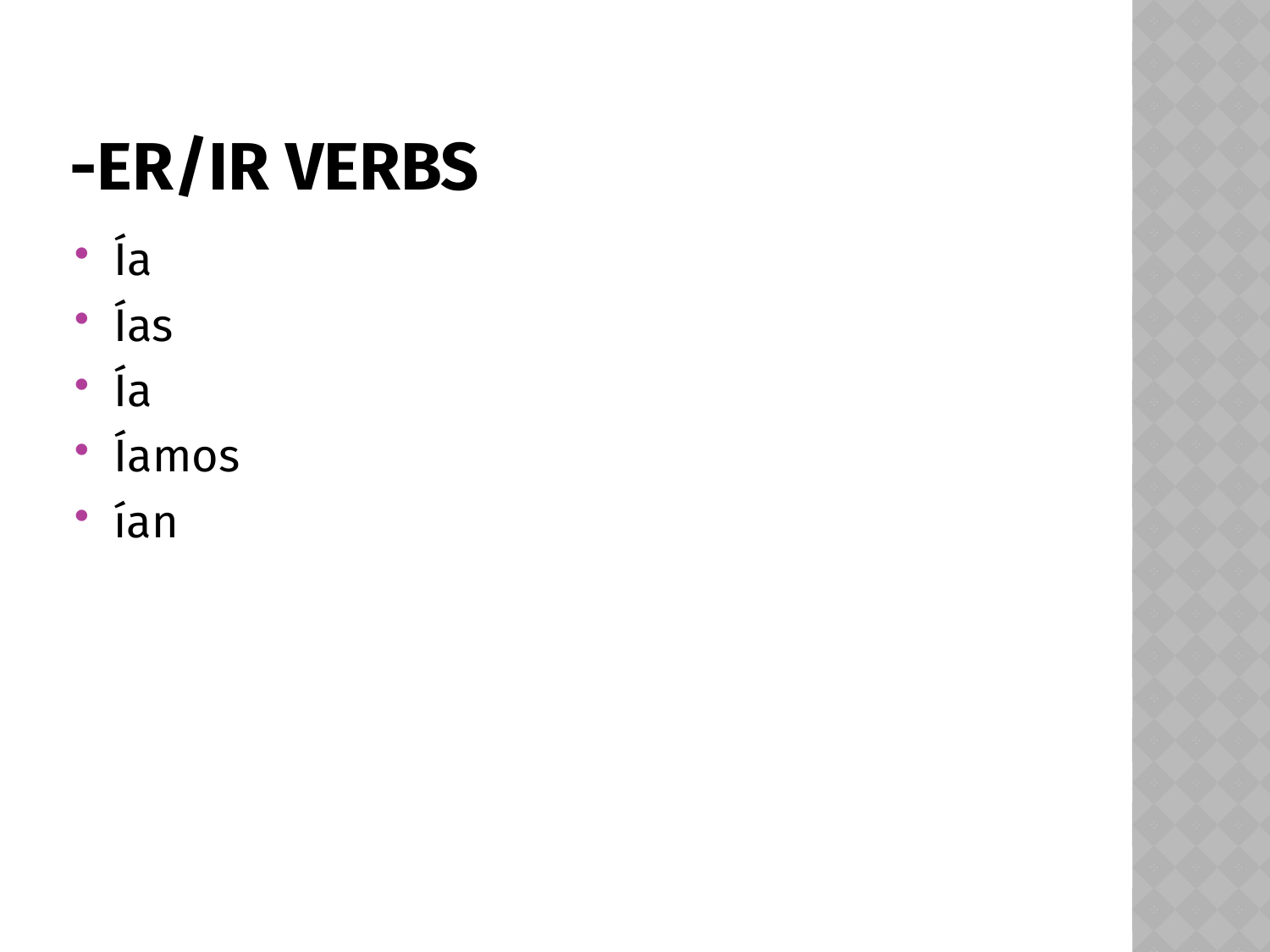

# -Er/ir verbs
Ía
Ías
Ía
Íamos
ían